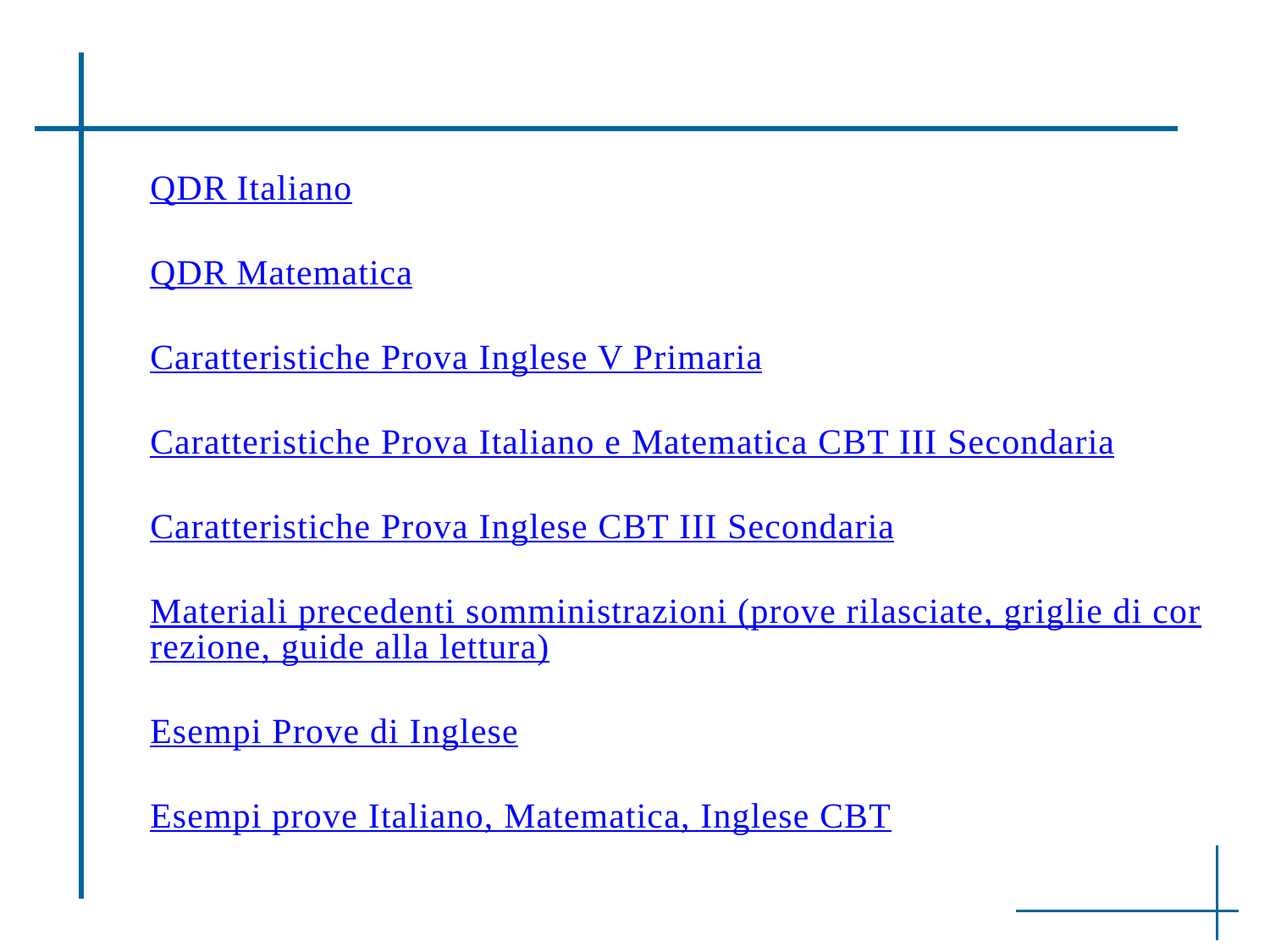

QDR Italiano

QDR Matematica

Caratteristiche Prova Inglese V Primaria

Caratteristiche Prova Italiano e Matematica CBT III Secondaria

Caratteristiche Prova Inglese CBT III Secondaria

Materiali precedenti somministrazioni (prove rilasciate, griglie di correzione, guide alla lettura)

Esempi Prove di Inglese

Esempi prove Italiano, Matematica, Inglese CBT